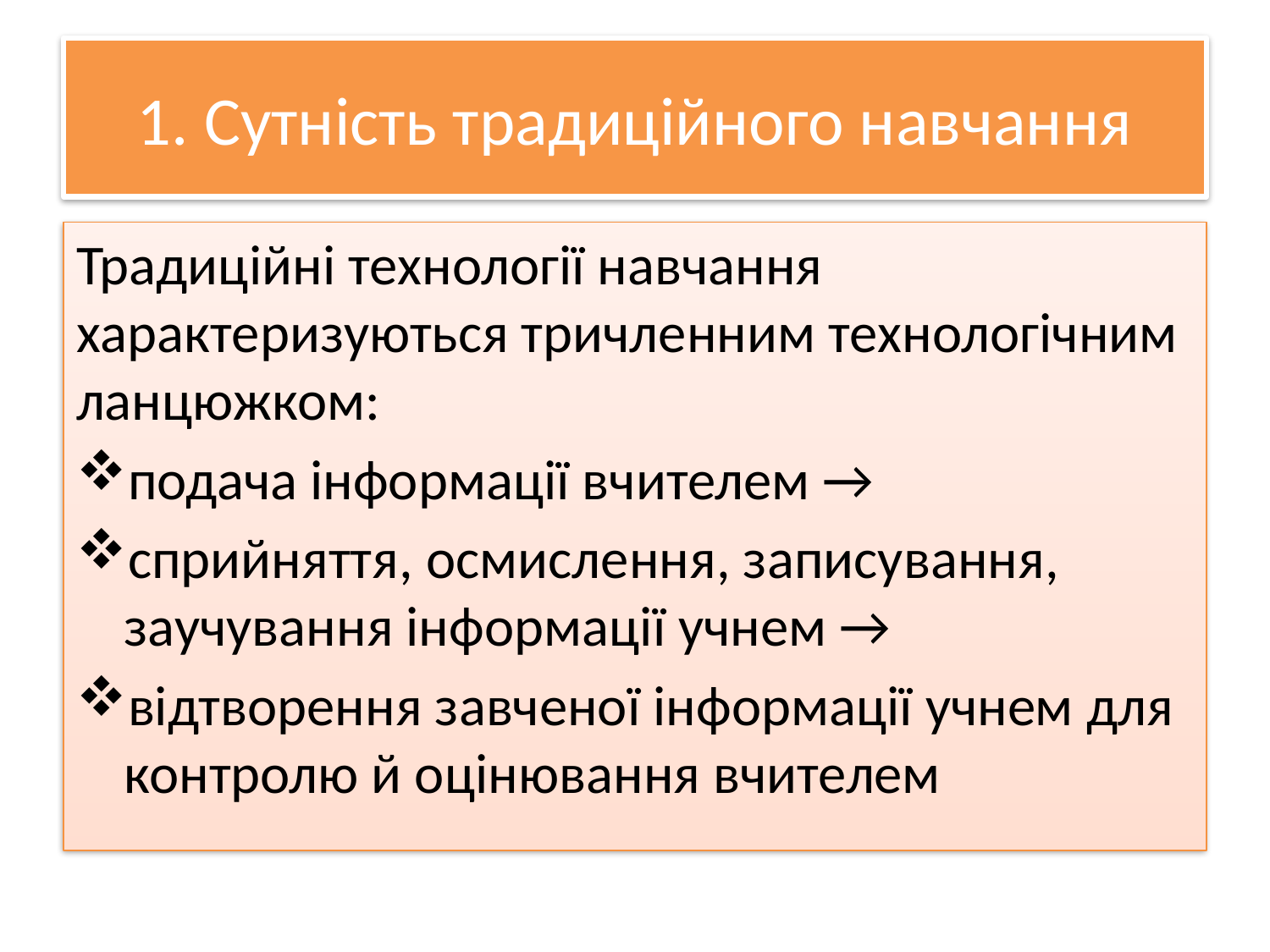

# 1. Сутність традиційного навчання
Традиційні технології навчання характеризуються тричленним технологічним ланцюжком:
подача інформації вчителем →
сприйняття, осмислення, записування, заучування інформації учнем →
відтворення завченої інформації учнем для контролю й оцінювання вчителем